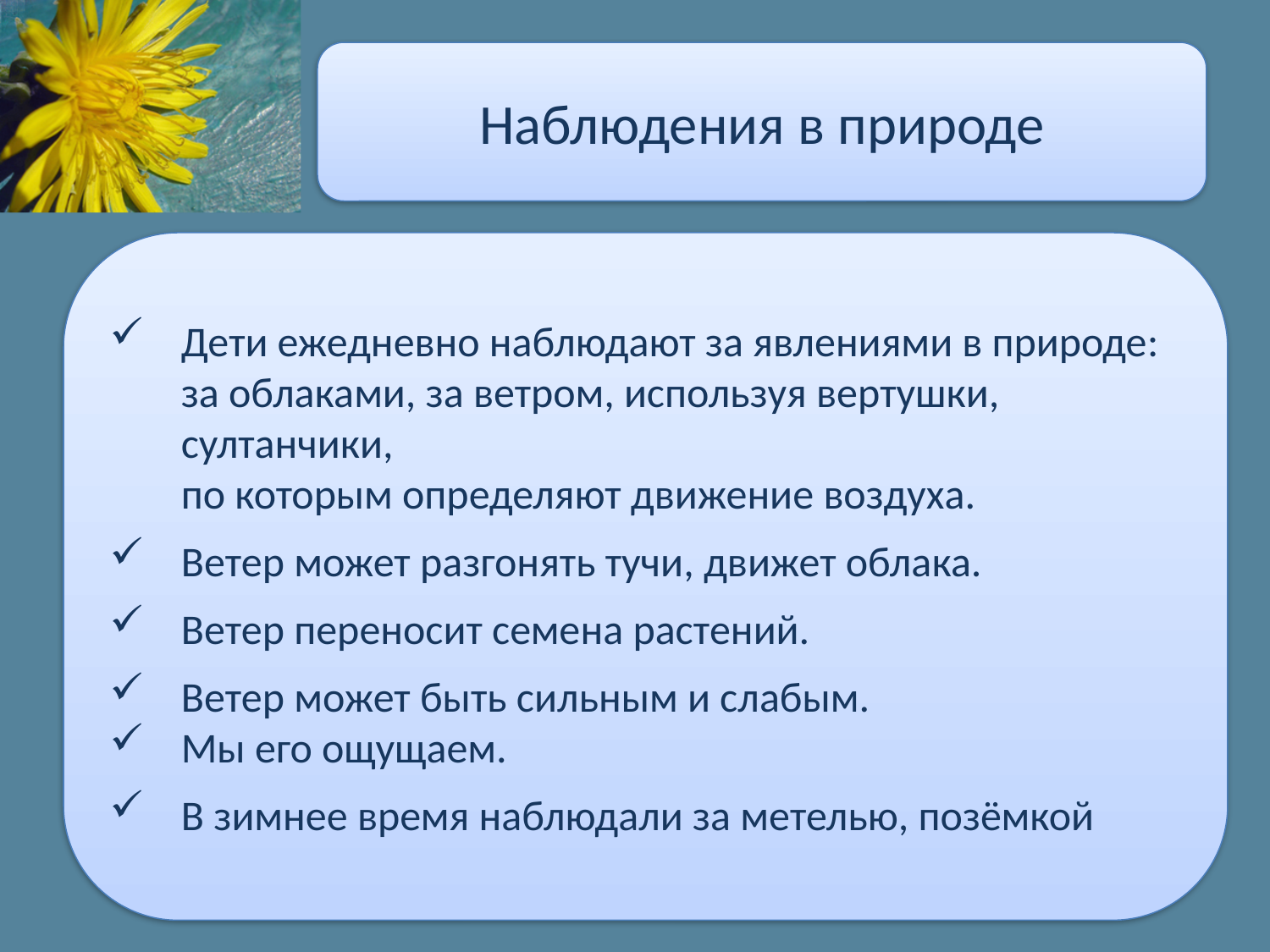

#
Наблюдения в природе

Дети ежедневно наблюдают за явлениями в природе:
за облаками, за ветром, используя вертушки, султанчики,
по которым определяют движение воздуха.

Ветер может разгонять тучи, движет облака.

Ветер переносит семена растений.

Ветер может быть сильным и слабым.
Мы его ощущаем.

В зимнее время наблюдали за метелью, позёмкой